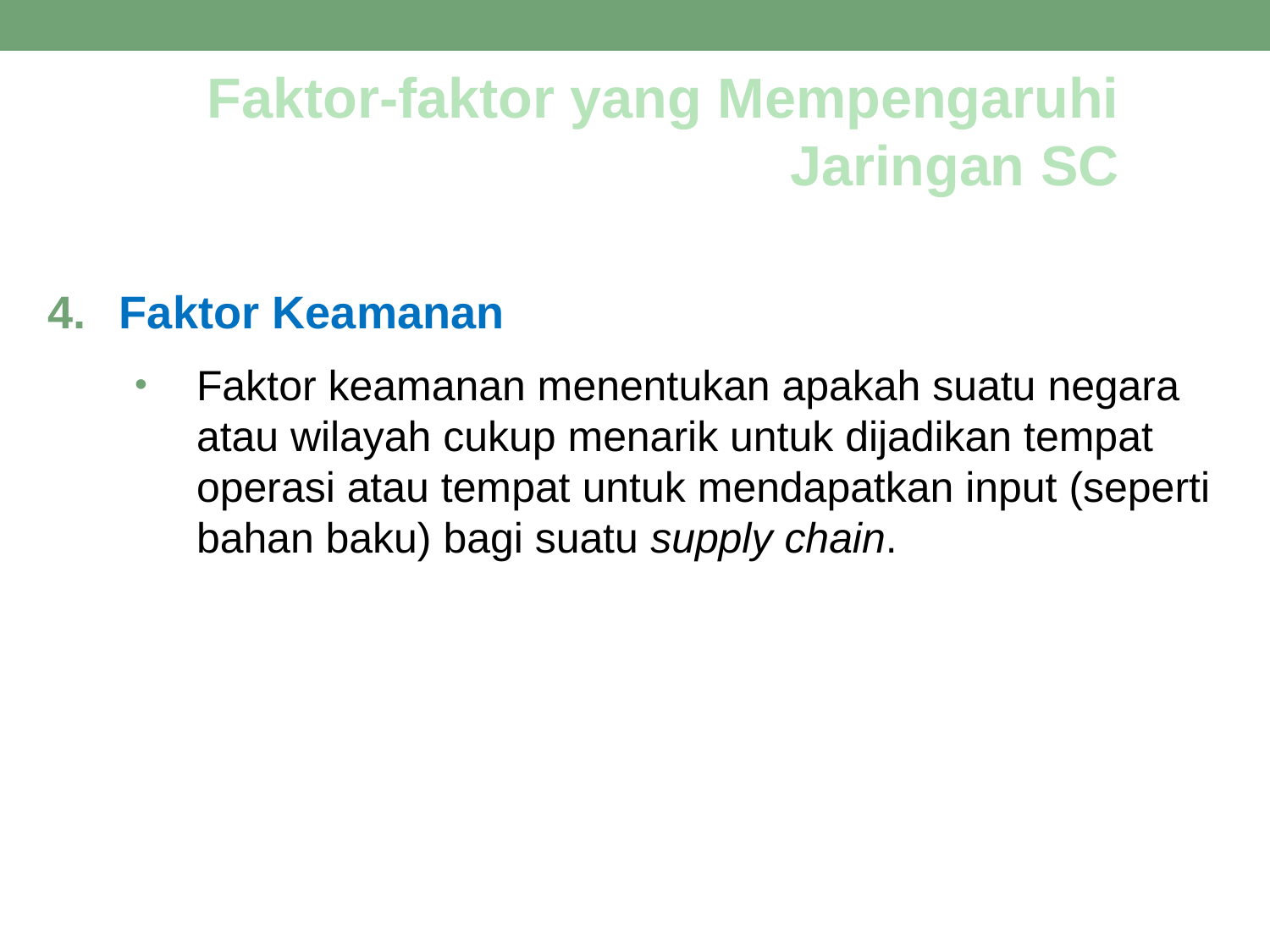

Faktor-faktor yang Mempengaruhi Jaringan SC
Faktor Keamanan
Faktor keamanan menentukan apakah suatu negara atau wilayah cukup menarik untuk dijadikan tempat operasi atau tempat untuk mendapatkan input (seperti bahan baku) bagi suatu supply chain.